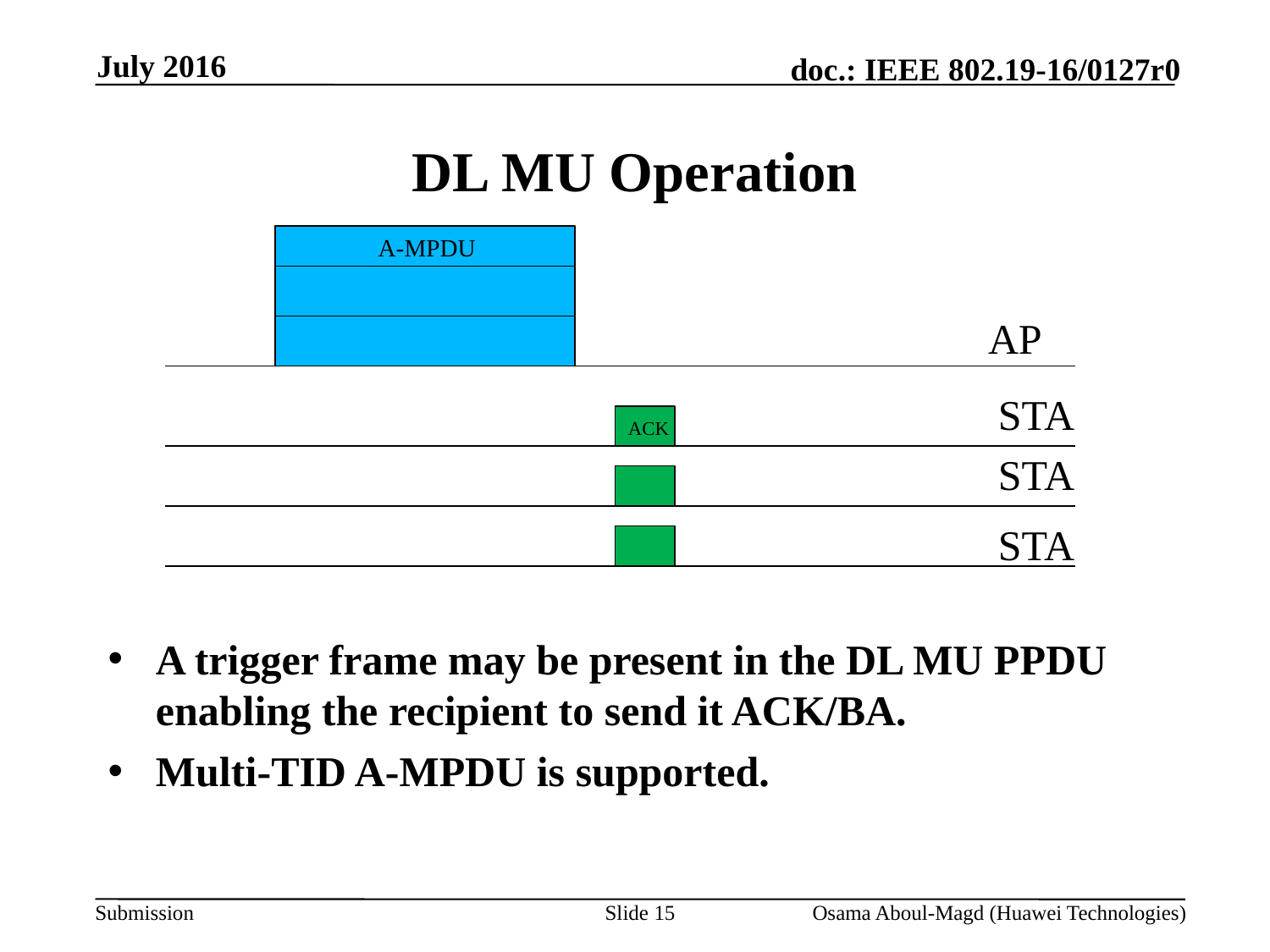

July 2016
# DL MU Operation

A-MPDU
AP
STA

ACK
STA

STA

A trigger frame may be present in the DL MU PPDU enabling the recipient to send it ACK/BA.
Multi-TID A-MPDU is supported.
Slide 15
Osama Aboul-Magd (Huawei Technologies)